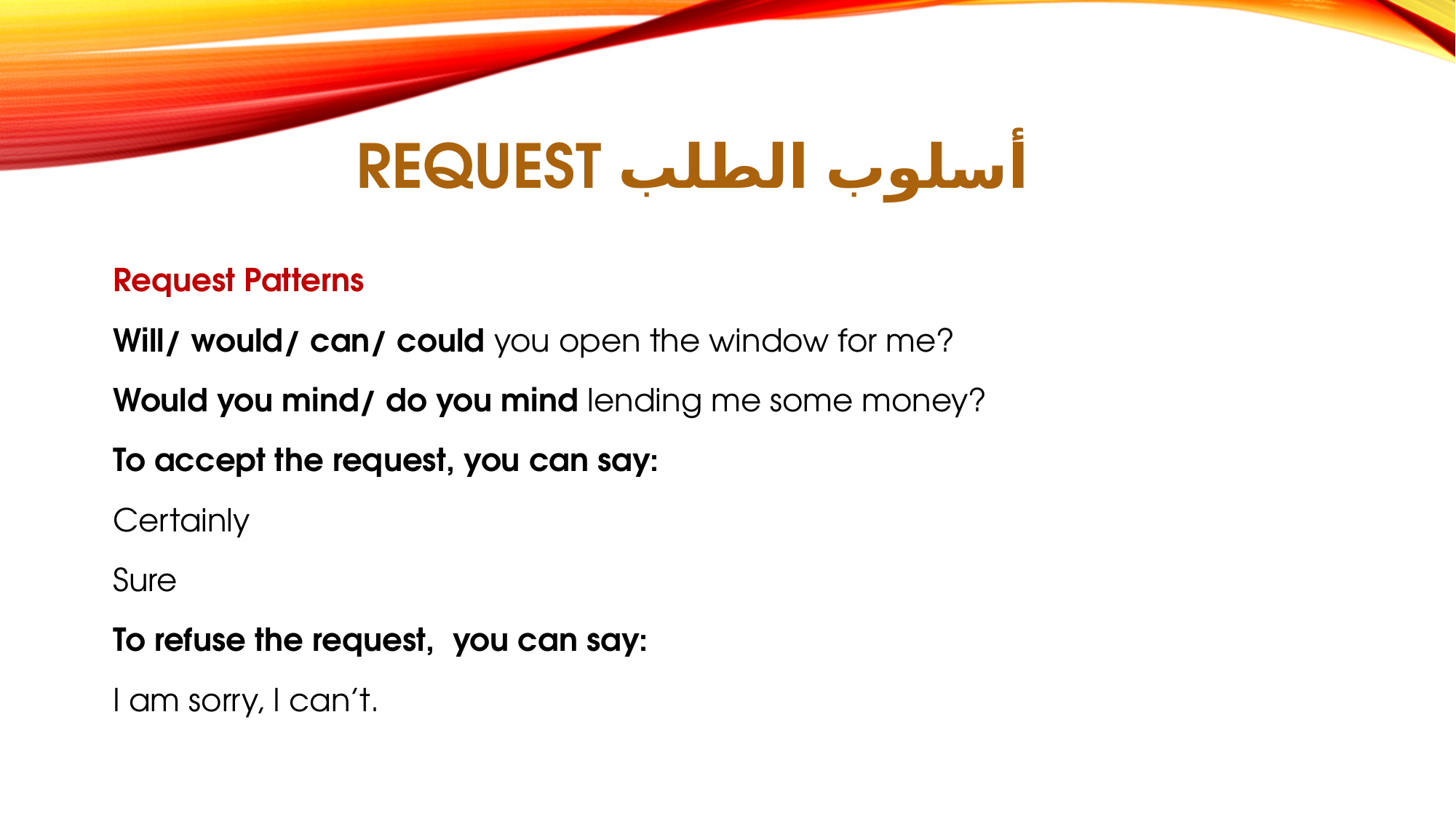

# Request أسلوب الطلب
Request Patterns
Will/ would/ can/ could you open the window for me?
Would you mind/ do you mind lending me some money?
To accept the request, you can say:
Certainly
Sure
To refuse the request,  you can say:
I am sorry, I can’t.